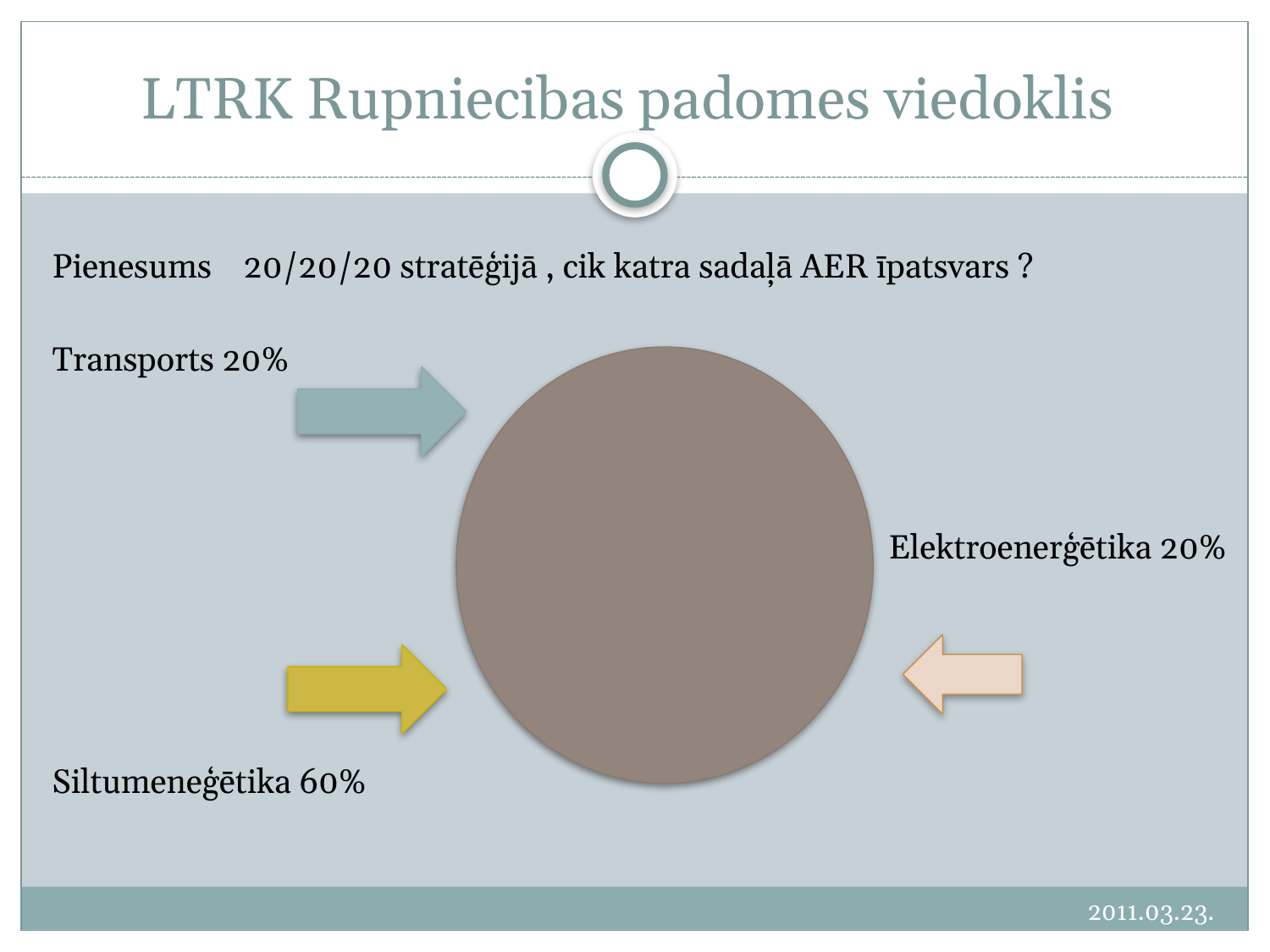

# LTRK Rupniecibas padomes viedoklis
Pienesums    20/20/20 stratēģijā , cik katra sadaļā AER īpatsvars ?

Transports 20%

                                                                                                        Elektroenerģētika 20%

Siltumeneģētika 60%

2011.03.23.